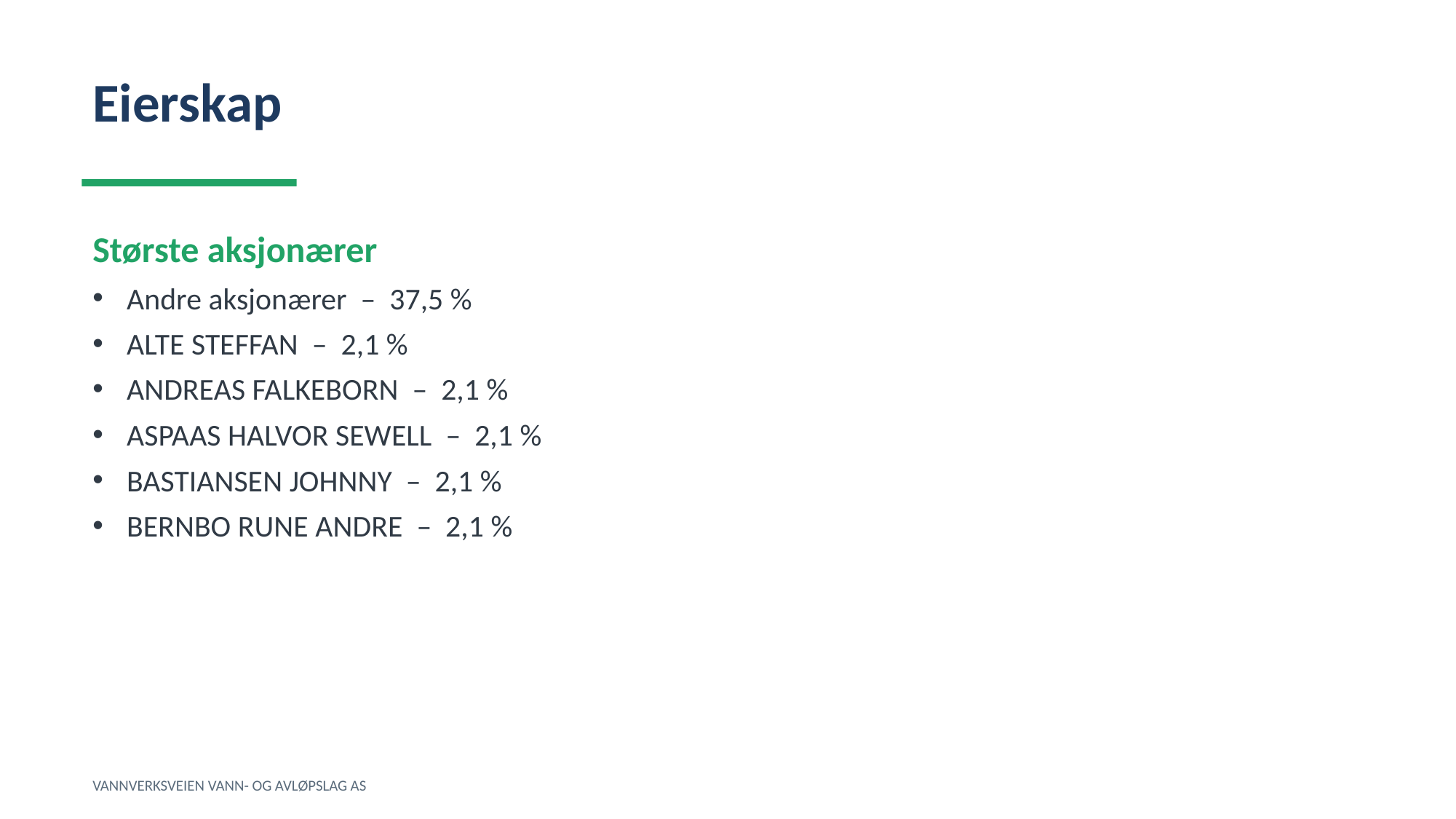

Eierskap

Største aksjonærer
Andre aksjonærer  –  37,5 %
ALTE STEFFAN  –  2,1 %
ANDREAS FALKEBORN  –  2,1 %
ASPAAS HALVOR SEWELL  –  2,1 %
BASTIANSEN JOHNNY  –  2,1 %
BERNBO RUNE ANDRE  –  2,1 %
VANNVERKSVEIEN VANN- OG AVLØPSLAG AS